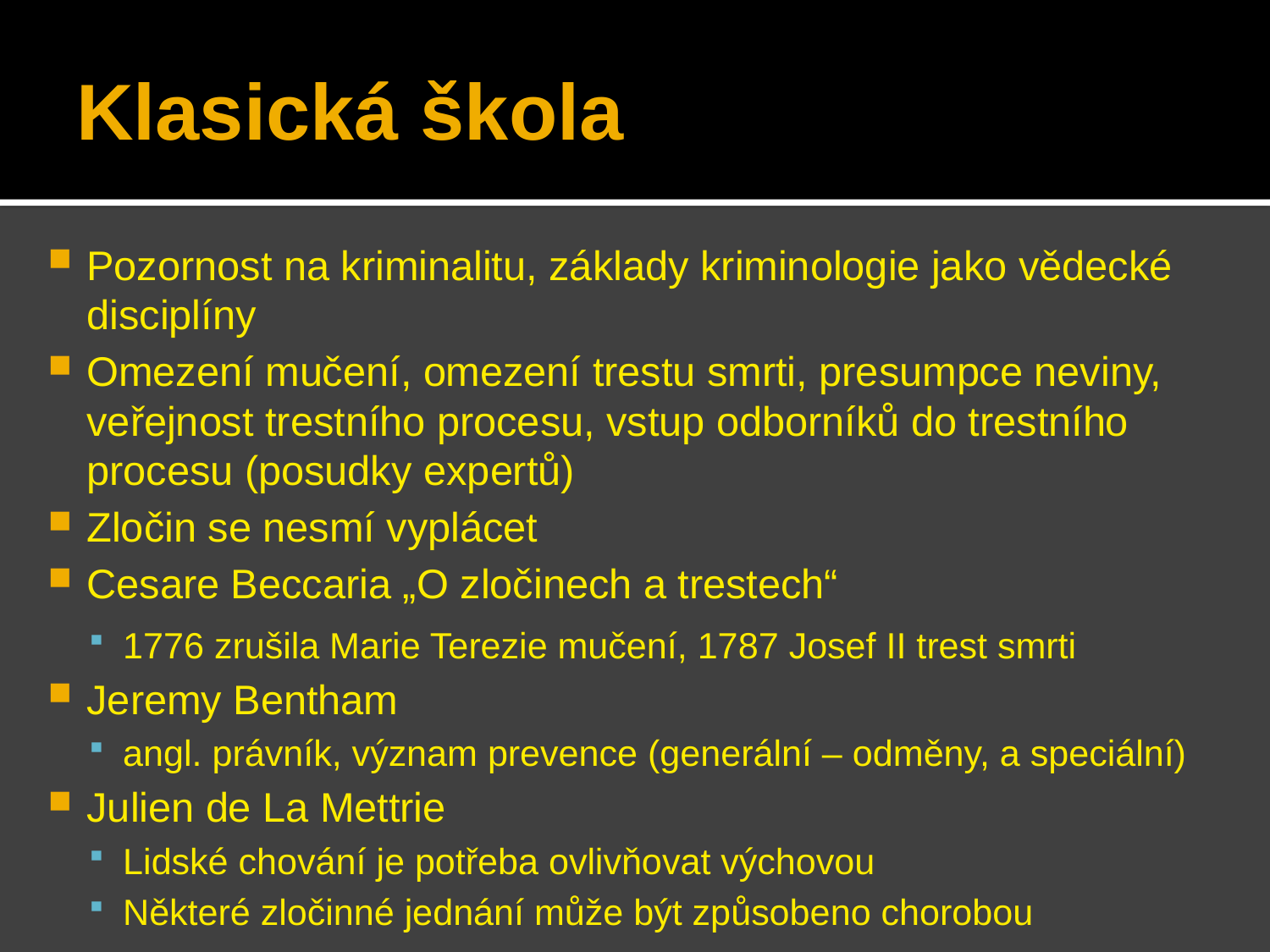

# Klasická škola
Pozornost na kriminalitu, základy kriminologie jako vědecké disciplíny
Omezení mučení, omezení trestu smrti, presumpce neviny, veřejnost trestního procesu, vstup odborníků do trestního procesu (posudky expertů)
Zločin se nesmí vyplácet
Cesare Beccaria „O zločinech a trestech“
1776 zrušila Marie Terezie mučení, 1787 Josef II trest smrti
Jeremy Bentham
angl. právník, význam prevence (generální – odměny, a speciální)
Julien de La Mettrie
Lidské chování je potřeba ovlivňovat výchovou
Některé zločinné jednání může být způsobeno chorobou